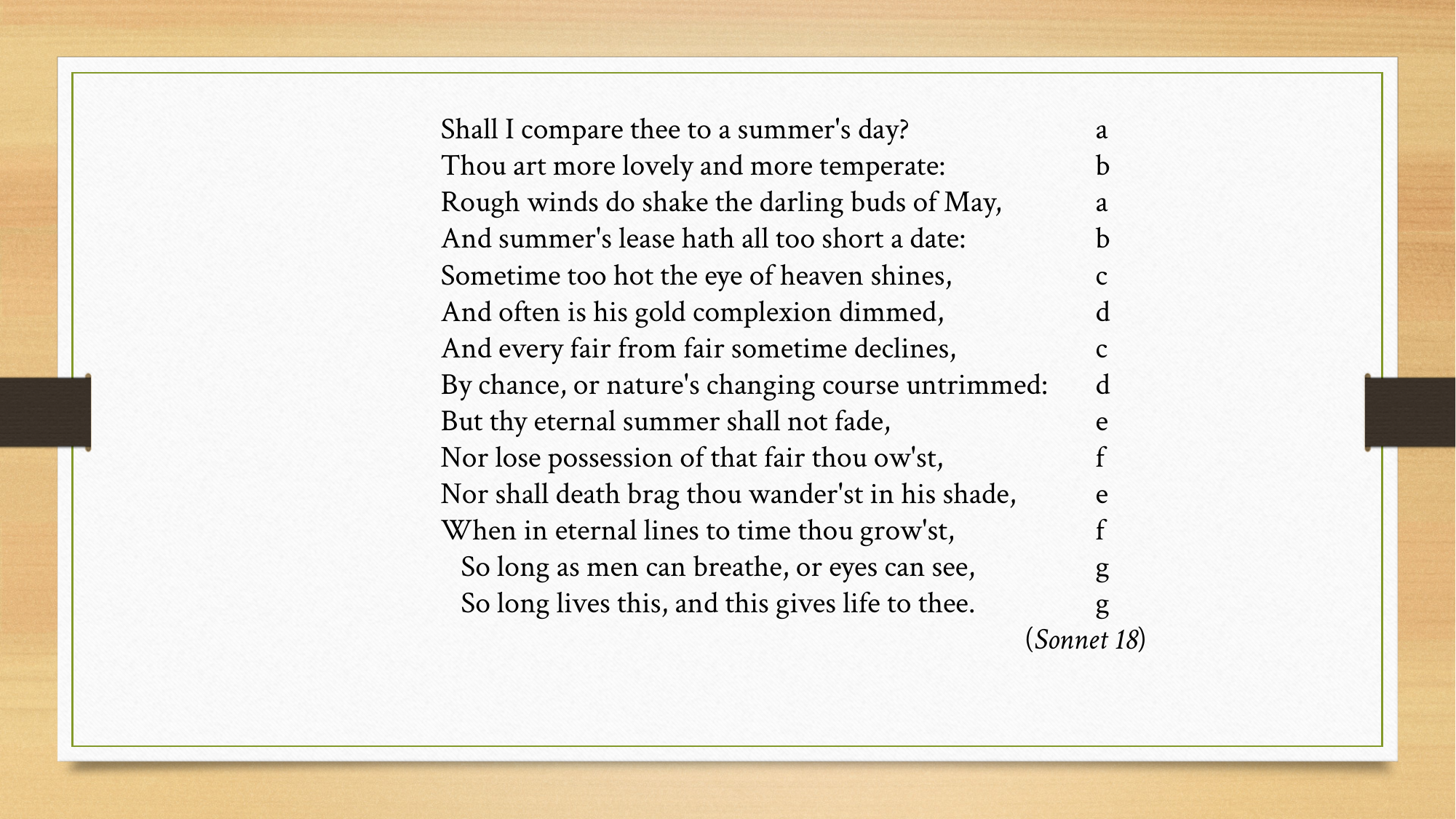

Shall I compare thee to a summer's day?		a
Thou art more lovely and more temperate:		b
Rough winds do shake the darling buds of May,	a
And summer's lease hath all too short a date:		b
Sometime too hot the eye of heaven shines,		c
And often is his gold complexion dimmed,		d
And every fair from fair sometime declines,		c
By chance, or nature's changing course untrimmed:	d
But thy eternal summer shall not fade,		e
Nor lose possession of that fair thou ow'st,		f
Nor shall death brag thou wander'st in his shade,	e
When in eternal lines to time thou grow'st,		f
   So long as men can breathe, or eyes can see,		g
   So long lives this, and this gives life to thee.  	g
(Sonnet 18)